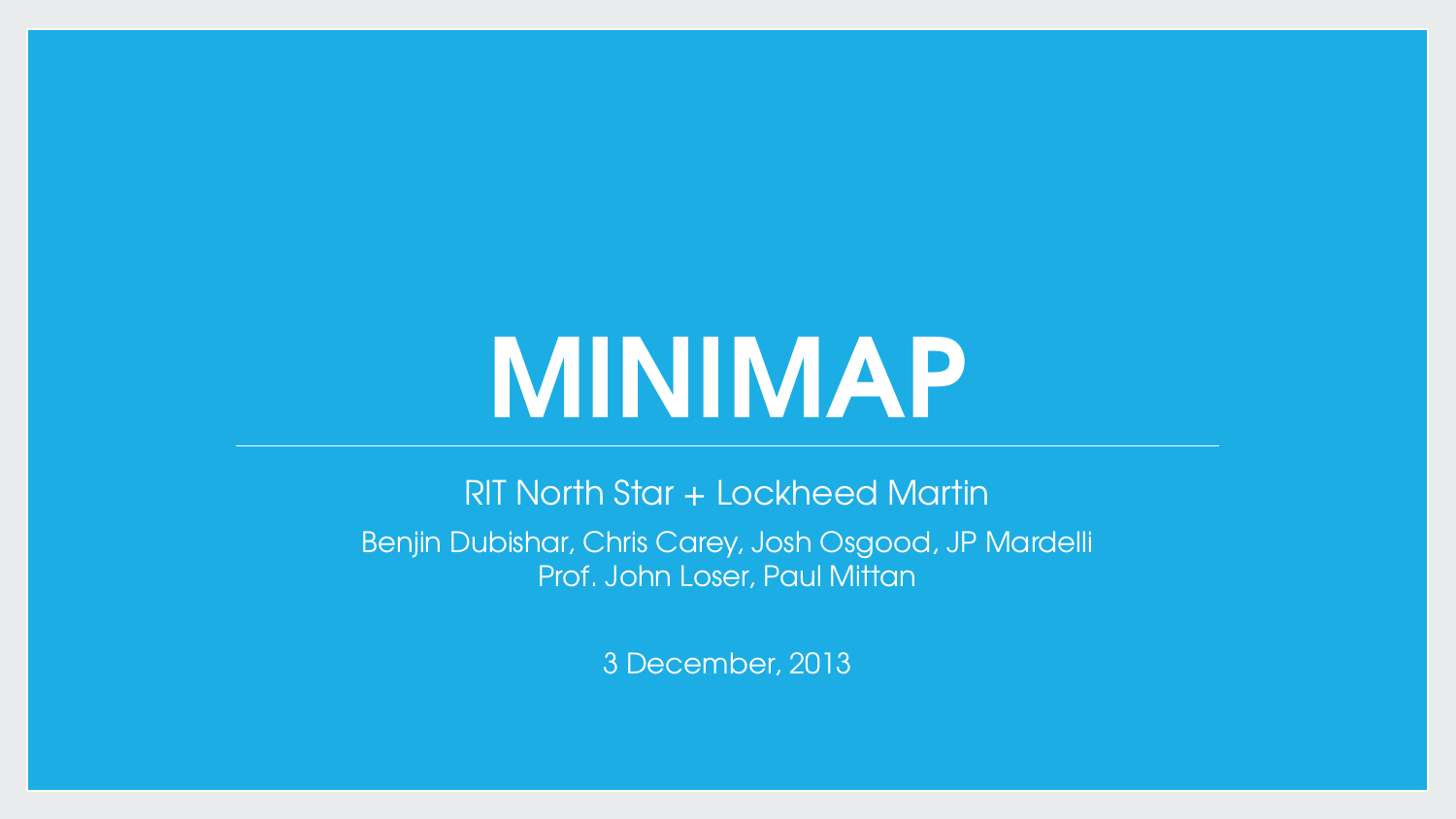

# Minimap
RIT North Star + Lockheed Martin
Benjin Dubishar, Chris Carey, Josh Osgood, JP Mardelli
Prof. John Loser, Paul Mittan
3 December, 2013